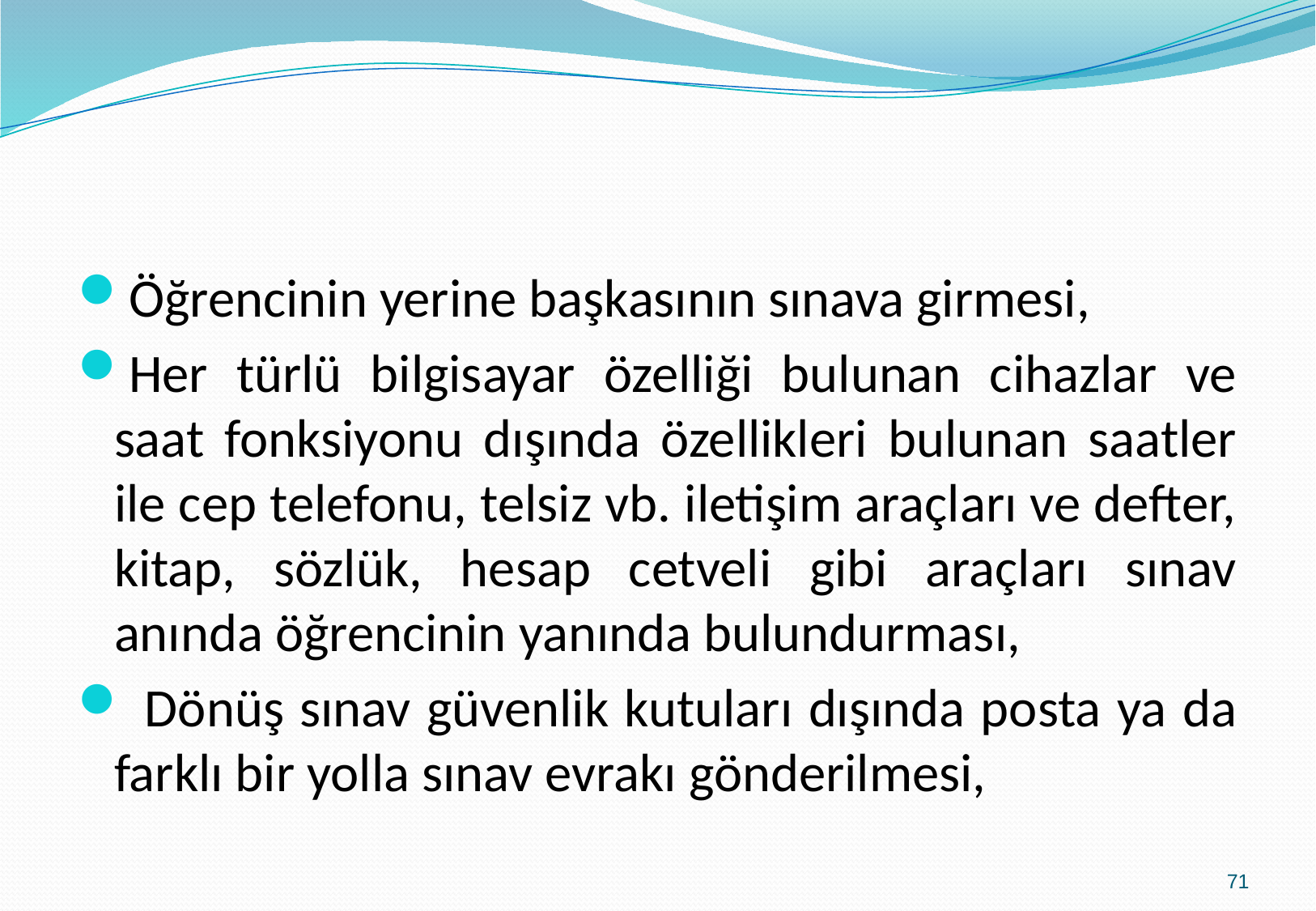

Öğrencinin yerine başkasının sınava girmesi,
Her türlü bilgisayar özelliği bulunan cihazlar ve saat fonksiyonu dışında özellikleri bulunan saatler ile cep telefonu, telsiz vb. iletişim araçları ve defter, kitap, sözlük, hesap cetveli gibi araçları sınav anında öğrencinin yanında bulundurması,
 Dönüş sınav güvenlik kutuları dışında posta ya da farklı bir yolla sınav evrakı gönderilmesi,

71